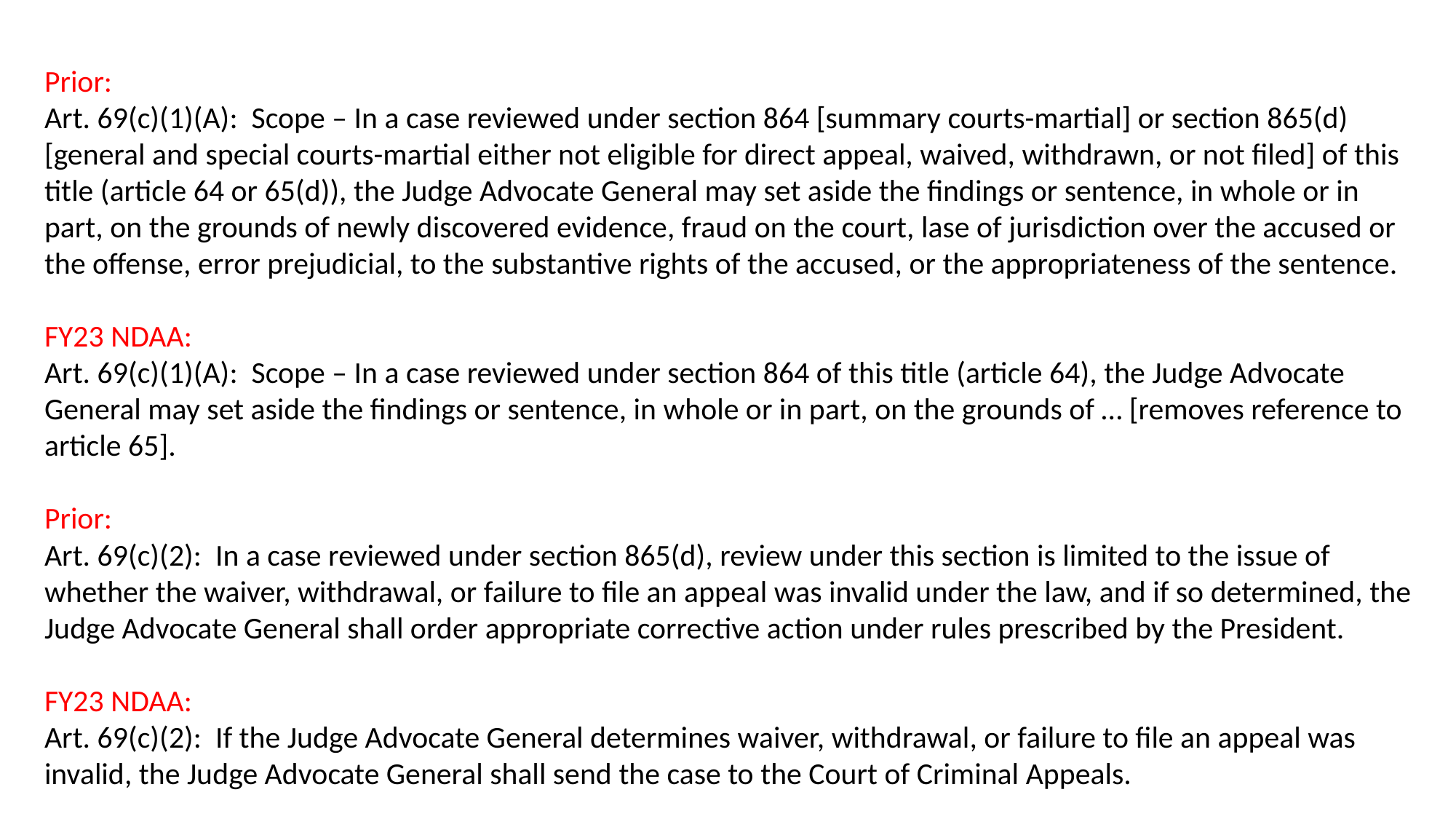

Prior:
Art. 69(c)(1)(A):  Scope – In a case reviewed under section 864 [summary courts-martial] or section 865(d) [general and special courts-martial either not eligible for direct appeal, waived, withdrawn, or not filed] of this title (article 64 or 65(d)), the Judge Advocate General may set aside the findings or sentence, in whole or in part, on the grounds of newly discovered evidence, fraud on the court, lase of jurisdiction over the accused or the offense, error prejudicial, to the substantive rights of the accused, or the appropriateness of the sentence.

FY23 NDAA:
Art. 69(c)(1)(A):  Scope – In a case reviewed under section 864 of this title (article 64), the Judge Advocate General may set aside the findings or sentence, in whole or in part, on the grounds of … [removes reference to article 65].

Prior:
Art. 69(c)(2):  In a case reviewed under section 865(d), review under this section is limited to the issue of whether the waiver, withdrawal, or failure to file an appeal was invalid under the law, and if so determined, the Judge Advocate General shall order appropriate corrective action under rules prescribed by the President.

FY23 NDAA:
Art. 69(c)(2):  If the Judge Advocate General determines waiver, withdrawal, or failure to file an appeal was invalid, the Judge Advocate General shall send the case to the Court of Criminal Appeals.